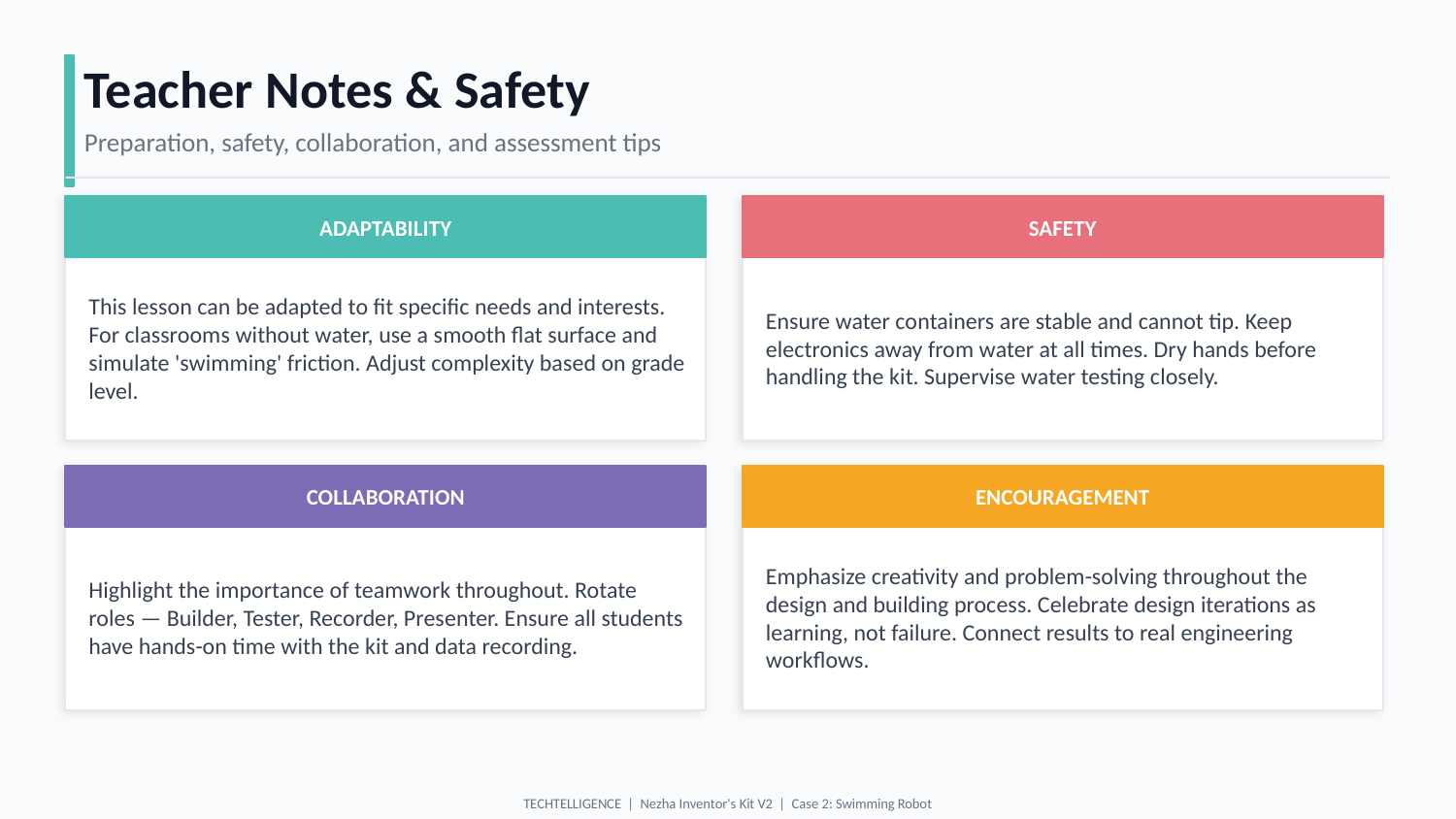

Teacher Notes & Safety

Preparation, safety, collaboration, and assessment tips

ADAPTABILITY

SAFETY
This lesson can be adapted to fit specific needs and interests. For classrooms without water, use a smooth flat surface and simulate 'swimming' friction. Adjust complexity based on grade level.
Ensure water containers are stable and cannot tip. Keep electronics away from water at all times. Dry hands before handling the kit. Supervise water testing closely.

COLLABORATION

ENCOURAGEMENT
Highlight the importance of teamwork throughout. Rotate roles — Builder, Tester, Recorder, Presenter. Ensure all students have hands-on time with the kit and data recording.
Emphasize creativity and problem-solving throughout the design and building process. Celebrate design iterations as learning, not failure. Connect results to real engineering workflows.
TECHTELLIGENCE  |  Nezha Inventor's Kit V2  |  Case 2: Swimming Robot